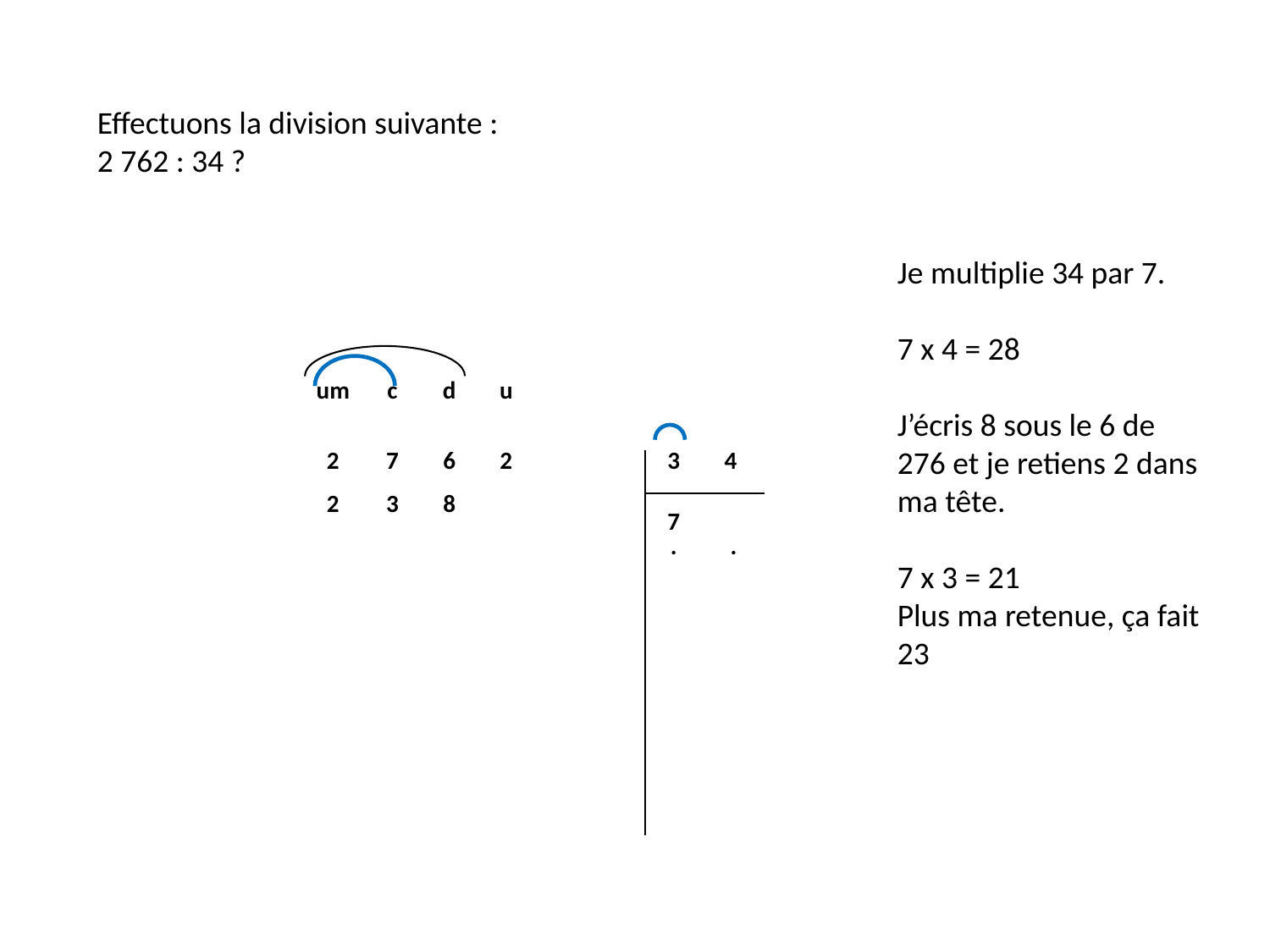

Effectuons la division suivante :
2 762 : 34 ?
Je multiplie 34 par 7.

7 x 4 = 28

J’écris 8 sous le 6 de 276 et je retiens 2 dans ma tête.

7 x 3 = 21
Plus ma retenue, ça fait 23

|  | um | c | d | u |  |  |  |  |  |  |
| --- | --- | --- | --- | --- | --- | --- | --- | --- | --- | --- |
|  | 2 | 7 | 6 | 2 |  |  | 3 | 4 |  |  |
|  | 2 | 3 | 8 |  |  |  | 7 |  |  |  |
|  |  |  |  |  |  |  | . | . |  |  |
|  |  |  |  |  |  |  |  |  |  |  |
|  |  |  |  |  |  |  |  |  |  |  |
|  |  |  |  |  |  |  |  |  |  |  |
|  |  |  |  |  |  |  |  |  |  |  |
|  |  |  |  |  |  |  |  |  |  |  |
|  |  |  |  |  |  |  |  |  |  |  |